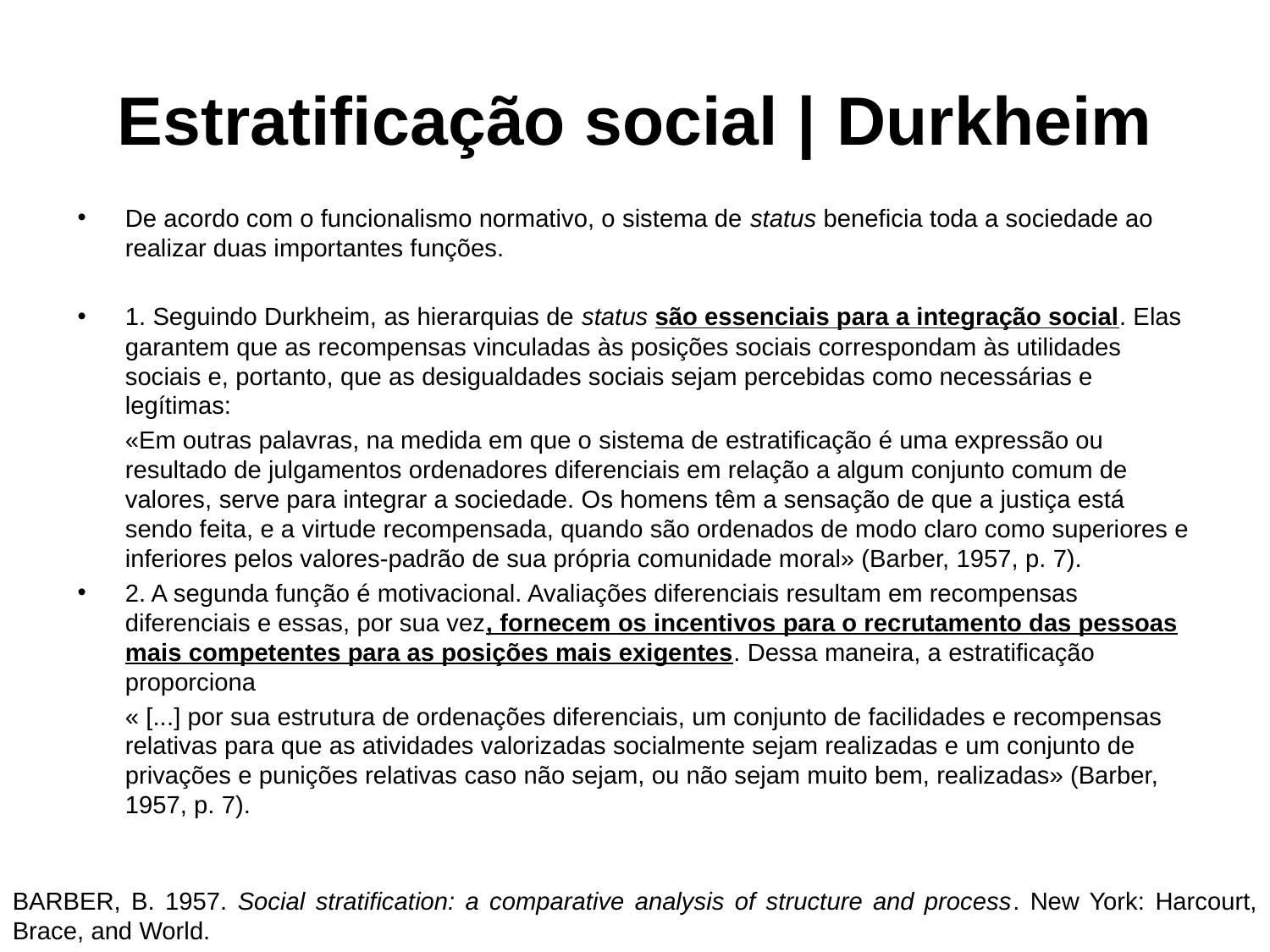

# Estratificação social | Durkheim
De acordo com o funcionalismo normativo, o sistema de status beneficia toda a sociedade ao realizar duas importantes funções.

1. Seguindo Durkheim, as hierarquias de status são essenciais para a integração social. Elas garantem que as recompensas vinculadas às posições sociais correspondam às utilidades sociais e, portanto, que as desigualdades sociais sejam percebidas como necessárias e legítimas:
	«Em outras palavras, na medida em que o sistema de estratificação é uma expressão ou resultado de julgamentos ordenadores diferenciais em relação a algum conjunto comum de valores, serve para integrar a sociedade. Os homens têm a sensação de que a justiça está sendo feita, e a virtude recompensada, quando são ordenados de modo claro como superiores e inferiores pelos valores-padrão de sua própria comunidade moral» (Barber, 1957, p. 7).
2. A segunda função é motivacional. Avaliações diferenciais resultam em recompensas diferenciais e essas, por sua vez, fornecem os incentivos para o recrutamento das pessoas mais competentes para as posições mais exigentes. Dessa maneira, a estratificação proporciona
	« [...] por sua estrutura de ordenações diferenciais, um conjunto de facilidades e recompensas relativas para que as atividades valorizadas socialmente sejam realizadas e um conjunto de privações e punições relativas caso não sejam, ou não sejam muito bem, realizadas» (Barber, 1957, p. 7).

BARBER, B. 1957. Social stratification: a comparative analysis of structure and process. New York: Harcourt, Brace, and World.